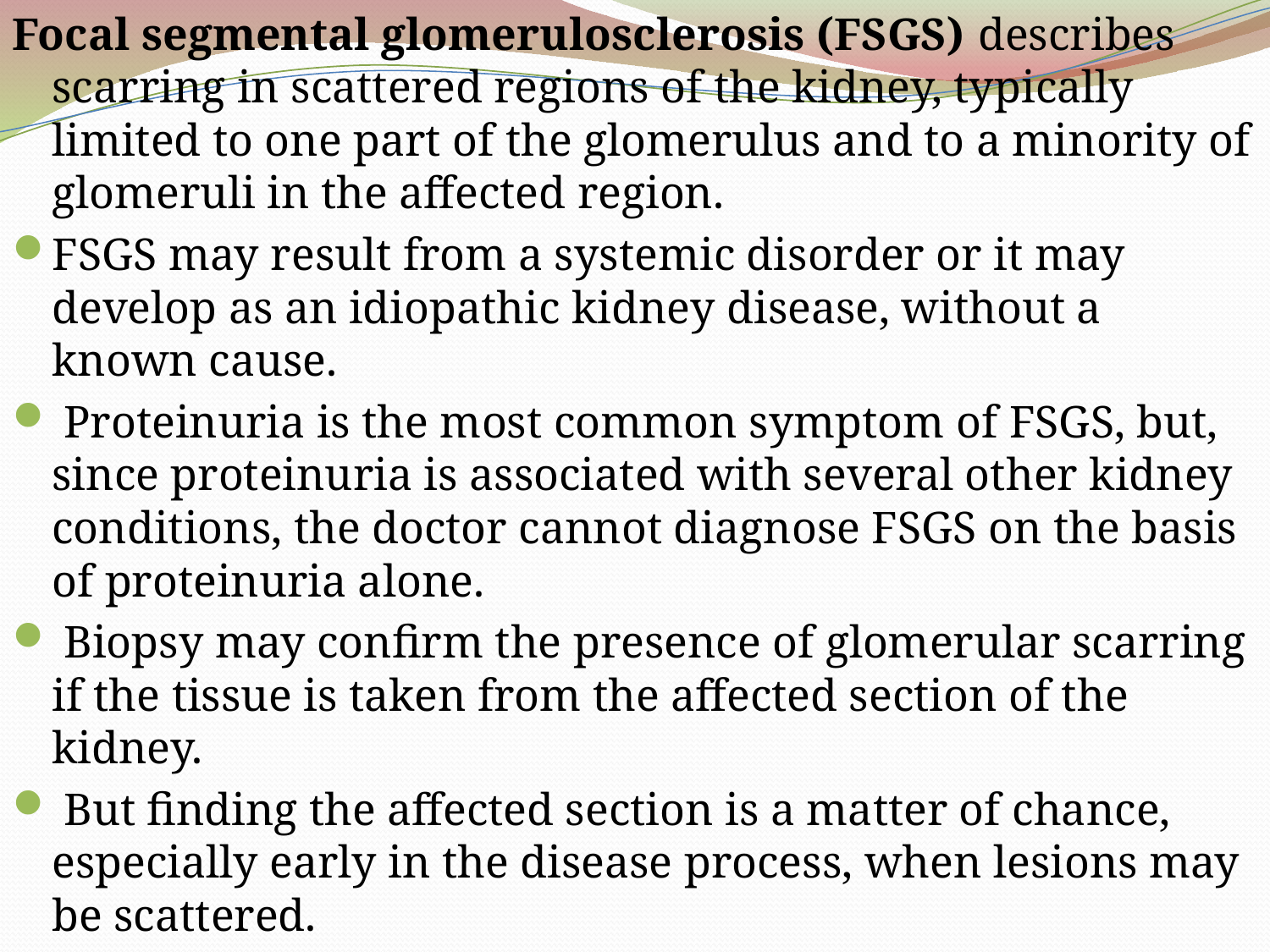

Focal segmental glomerulosclerosis (FSGS) describes scarring in scattered regions of the kidney, typically limited to one part of the glomerulus and to a minority of glomeruli in the affected region.
FSGS may result from a systemic disorder or it may develop as an idiopathic kidney disease, without a known cause.
 Proteinuria is the most common symptom of FSGS, but, since proteinuria is associated with several other kidney conditions, the doctor cannot diagnose FSGS on the basis of proteinuria alone.
 Biopsy may confirm the presence of glomerular scarring if the tissue is taken from the affected section of the kidney.
 But finding the affected section is a matter of chance, especially early in the disease process, when lesions may be scattered.